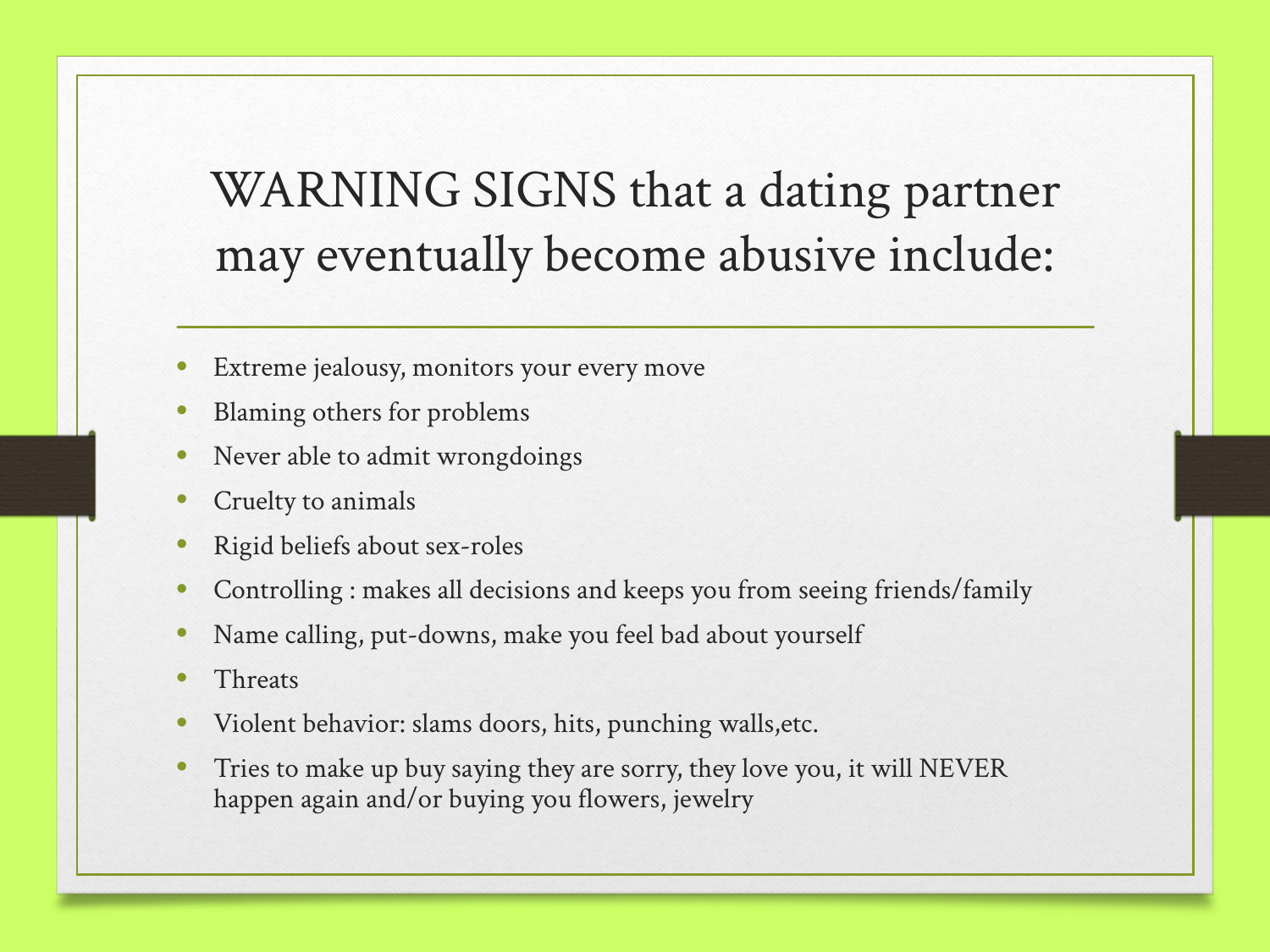

# WARNING SIGNS that a dating partner may eventually become abusive include:
Extreme jealousy, monitors your every move
Blaming others for problems
Never able to admit wrongdoings
Cruelty to animals
Rigid beliefs about sex-roles
Controlling : makes all decisions and keeps you from seeing friends/family
Name calling, put-downs, make you feel bad about yourself
Threats
Violent behavior: slams doors, hits, punching walls,etc.
Tries to make up buy saying they are sorry, they love you, it will NEVER happen again and/or buying you flowers, jewelry